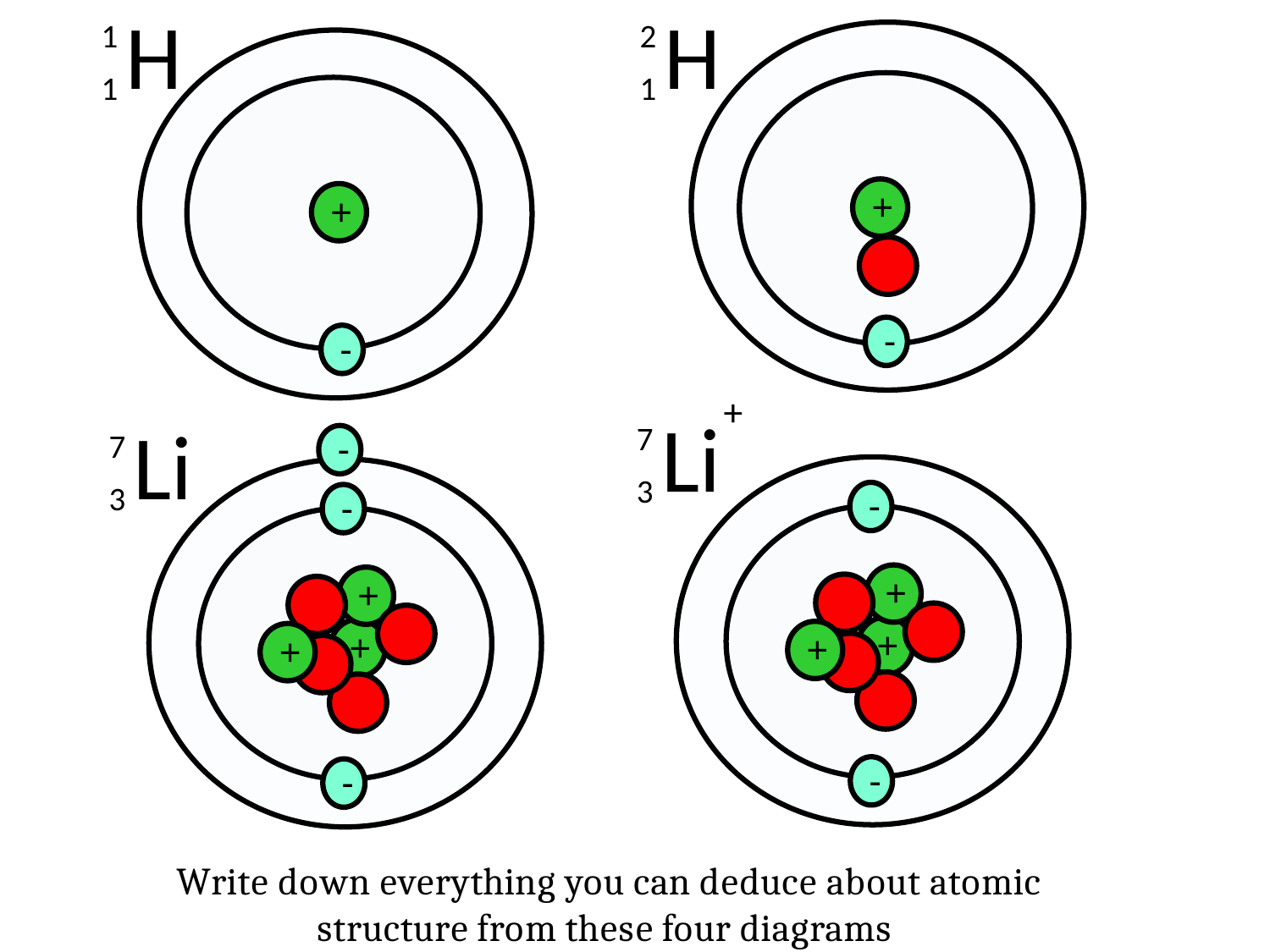

H
1
1
H
2
1

+

+

-

-

+
Li
7
3
Li
7
3
-

-

-

+

+

+

+

+

+

-

-

Write down everything you can deduce about atomic structure from these four diagrams